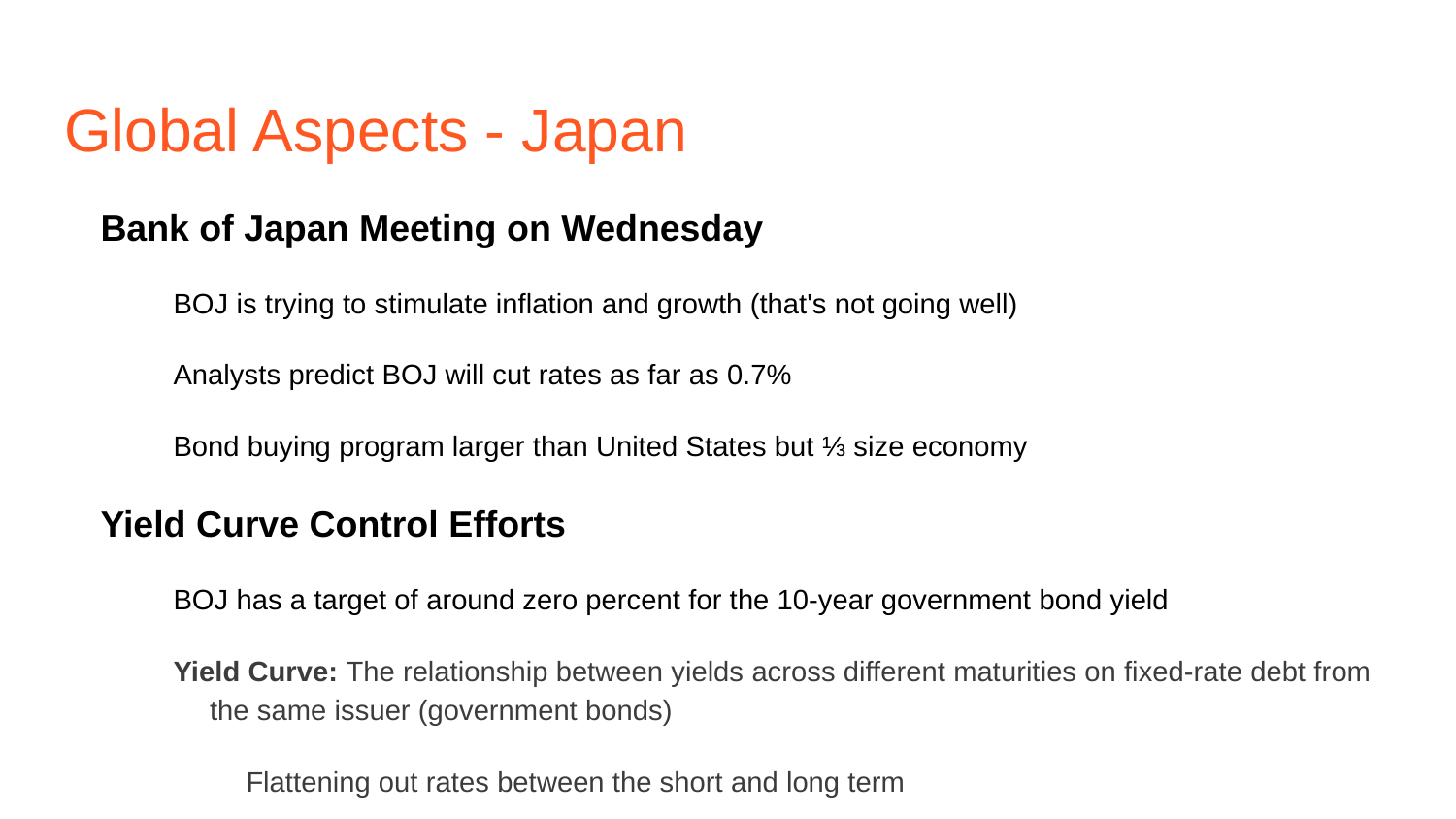

# Global Aspects - Japan
Bank of Japan Meeting on Wednesday
BOJ is trying to stimulate inflation and growth (that's not going well)
Analysts predict BOJ will cut rates as far as 0.7%
Bond buying program larger than United States but ⅓ size economy
Yield Curve Control Efforts
BOJ has a target of around zero percent for the 10-year government bond yield
Yield Curve: The relationship between yields across different maturities on fixed-rate debt from the same issuer (government bonds)
Flattening out rates between the short and long term